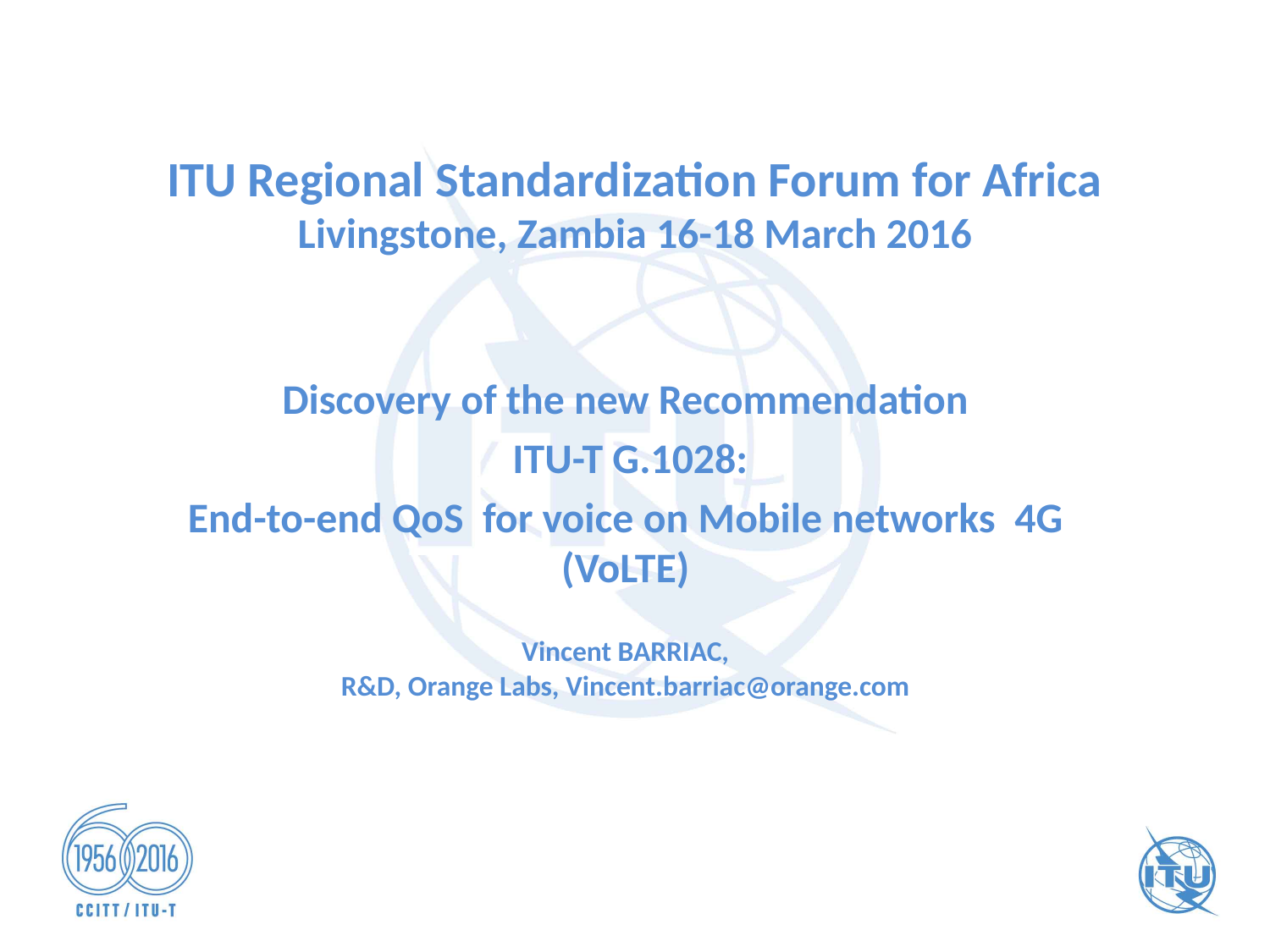

# ITU Regional Standardization Forum for Africa Livingstone, Zambia 16-18 March 2016
Discovery of the new Recommendation
 ITU-T G.1028:
End-to-end QoS  for voice on Mobile networks  4G (VoLTE)
Vincent BARRIAC,
R&D, Orange Labs, Vincent.barriac@orange.com